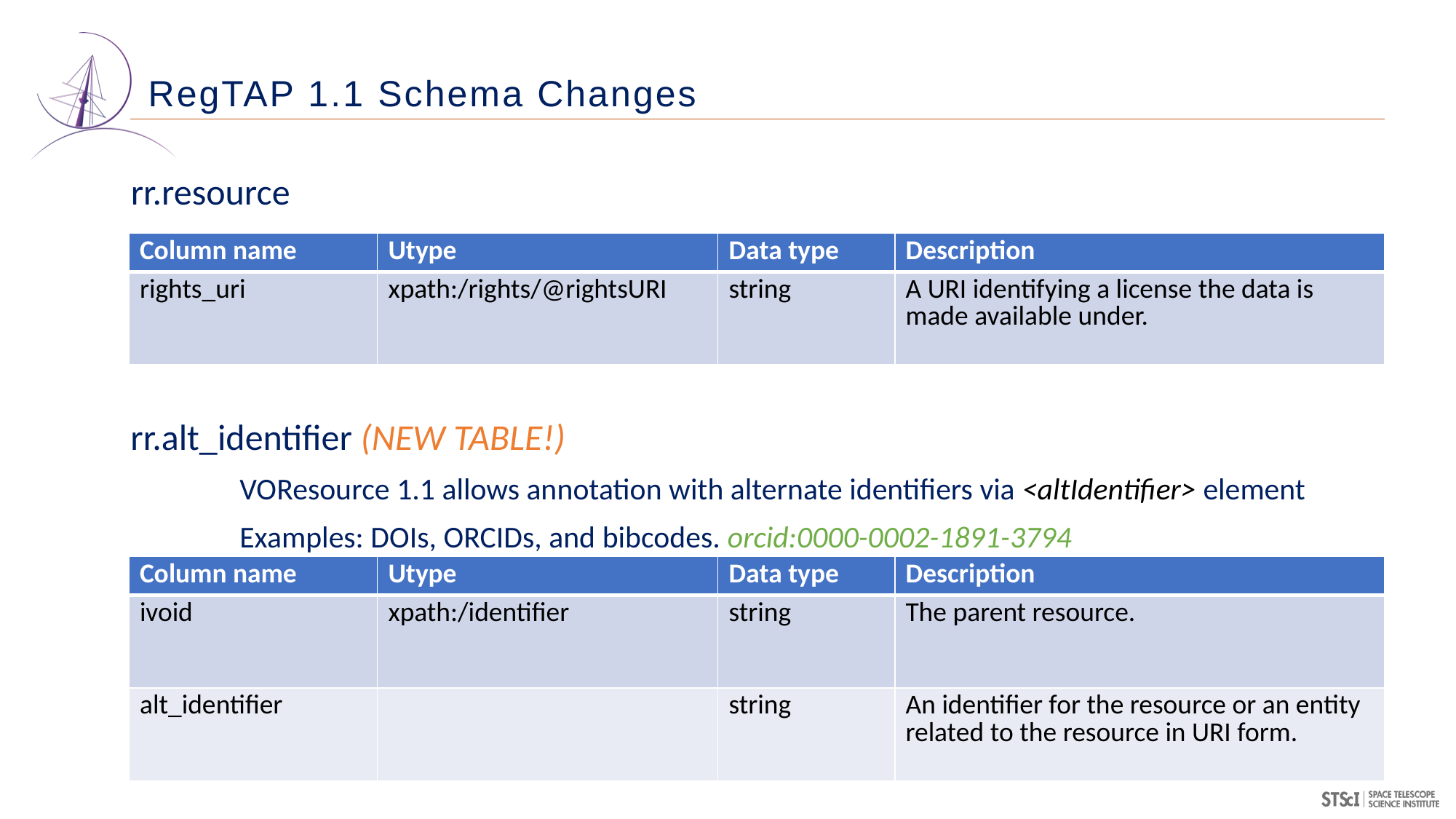

# RegTAP 1.1 Schema Changes
rr.resource

| Column name | Utype | Data type | Description |
| --- | --- | --- | --- |
| rights\_uri | xpath:/rights/@rightsURI | string | A URI identifying a license the data is made available under. |
rr.alt_identifier (NEW TABLE!)
	VOResource 1.1 allows annotation with alternate identifiers via <altIdentifier> element
	Examples: DOIs, ORCIDs, and bibcodes. orcid:0000-0002-1891-3794	 doi:10.17909/T9QC7K

| Column name | Utype | Data type | Description |
| --- | --- | --- | --- |
| ivoid | xpath:/identifier | string | The parent resource. |
| alt\_identifier |  | string | An identifier for the resource or an entity related to the resource in URI form. |